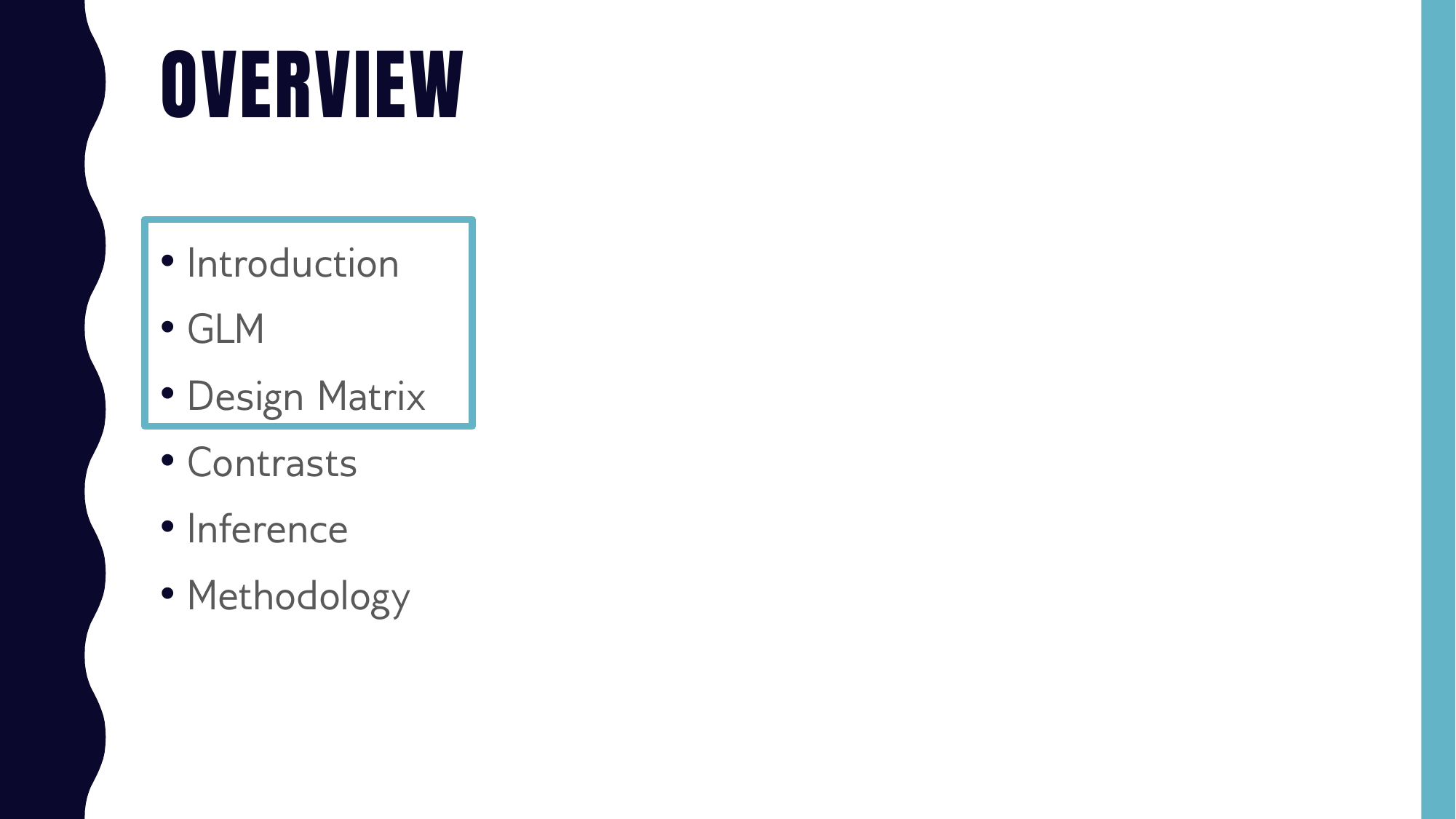

# Overview

Introduction
GLM
Design Matrix
Contrasts
Inference
Methodology